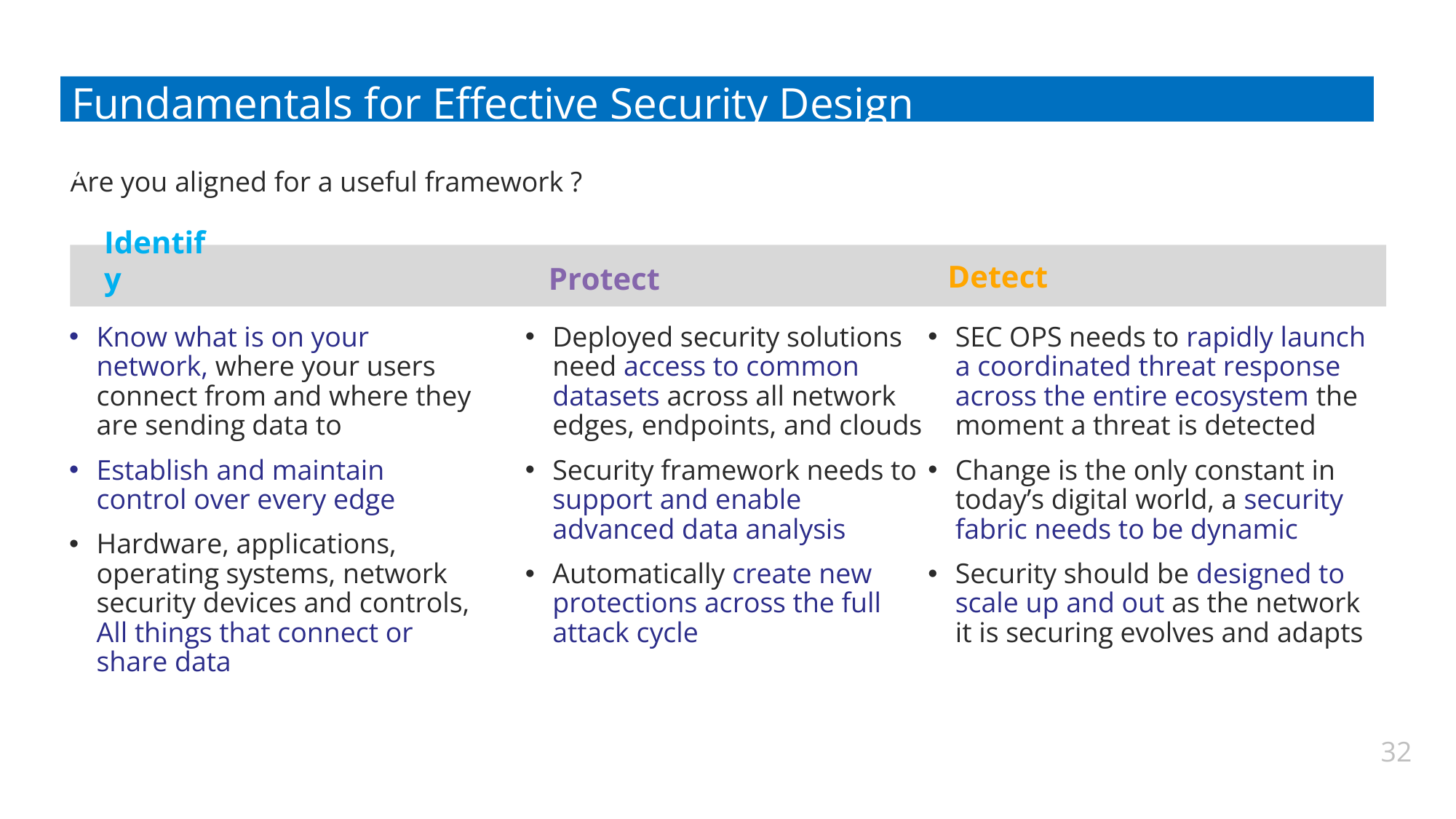

Fundamentals for Effective Security Design
Fundamentals for Effective Security Design
y’s Presenters
Are you aligned for a useful framework ?

Detect
Identify
Protect
Know what is on your network, where your users connect from and where they are sending data to
Establish and maintain control over every edge
Hardware, applications, operating systems, network security devices and controls, All things that connect or share data

Deployed security solutions need access to common datasets across all network edges, endpoints, and clouds
Security framework needs to support and enable advanced data analysis
Automatically create new protections across the full attack cycle
SEC OPS needs to rapidly launch a coordinated threat response across the entire ecosystem the moment a threat is detected
Change is the only constant in today’s digital world, a security fabric needs to be dynamic
Security should be designed to scale up and out as the network
it is securing evolves and adapts
32